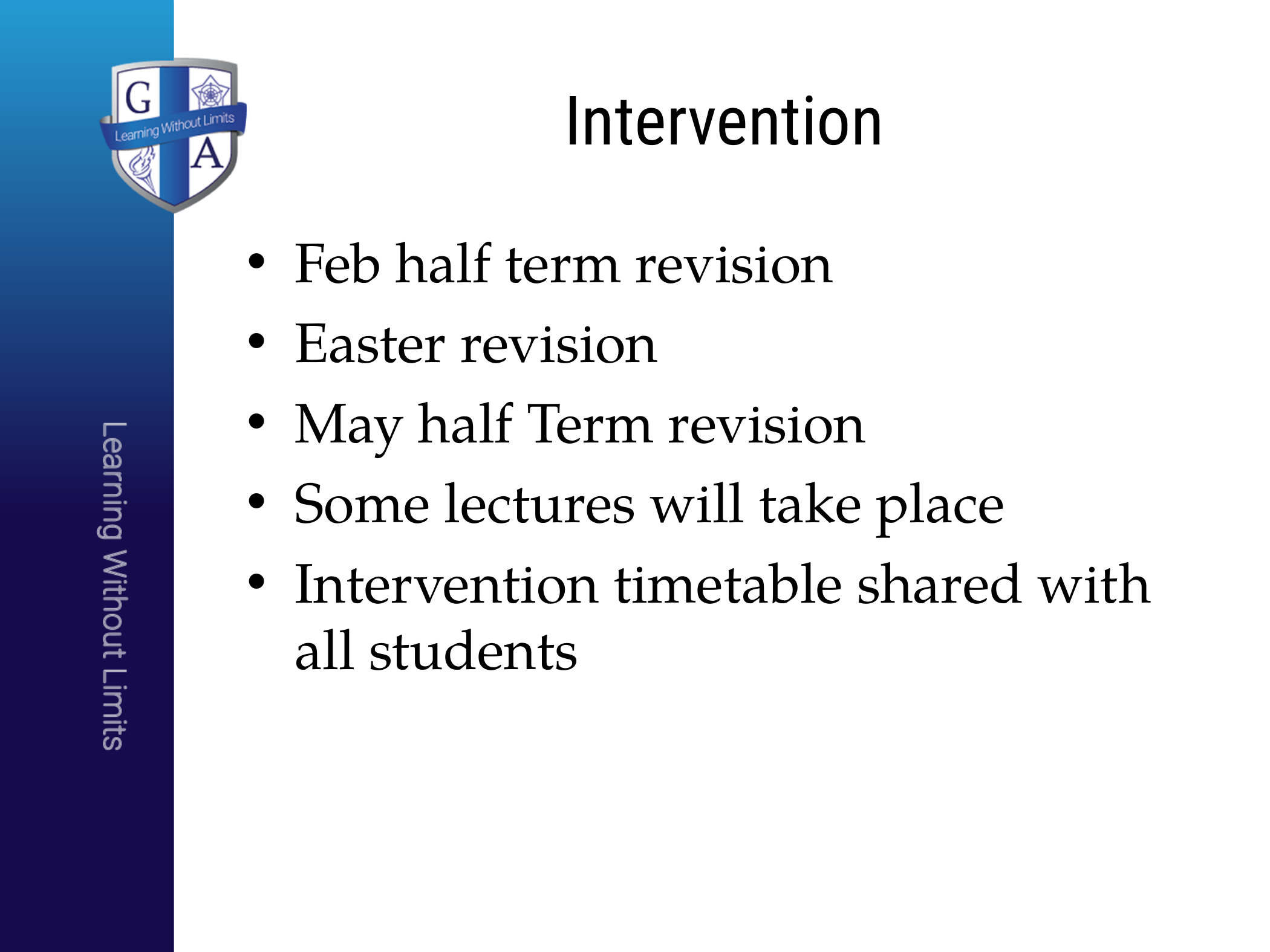

# Intervention
Feb half term revision
Easter revision
May half Term revision
Some lectures will take place
Intervention timetable shared with all students